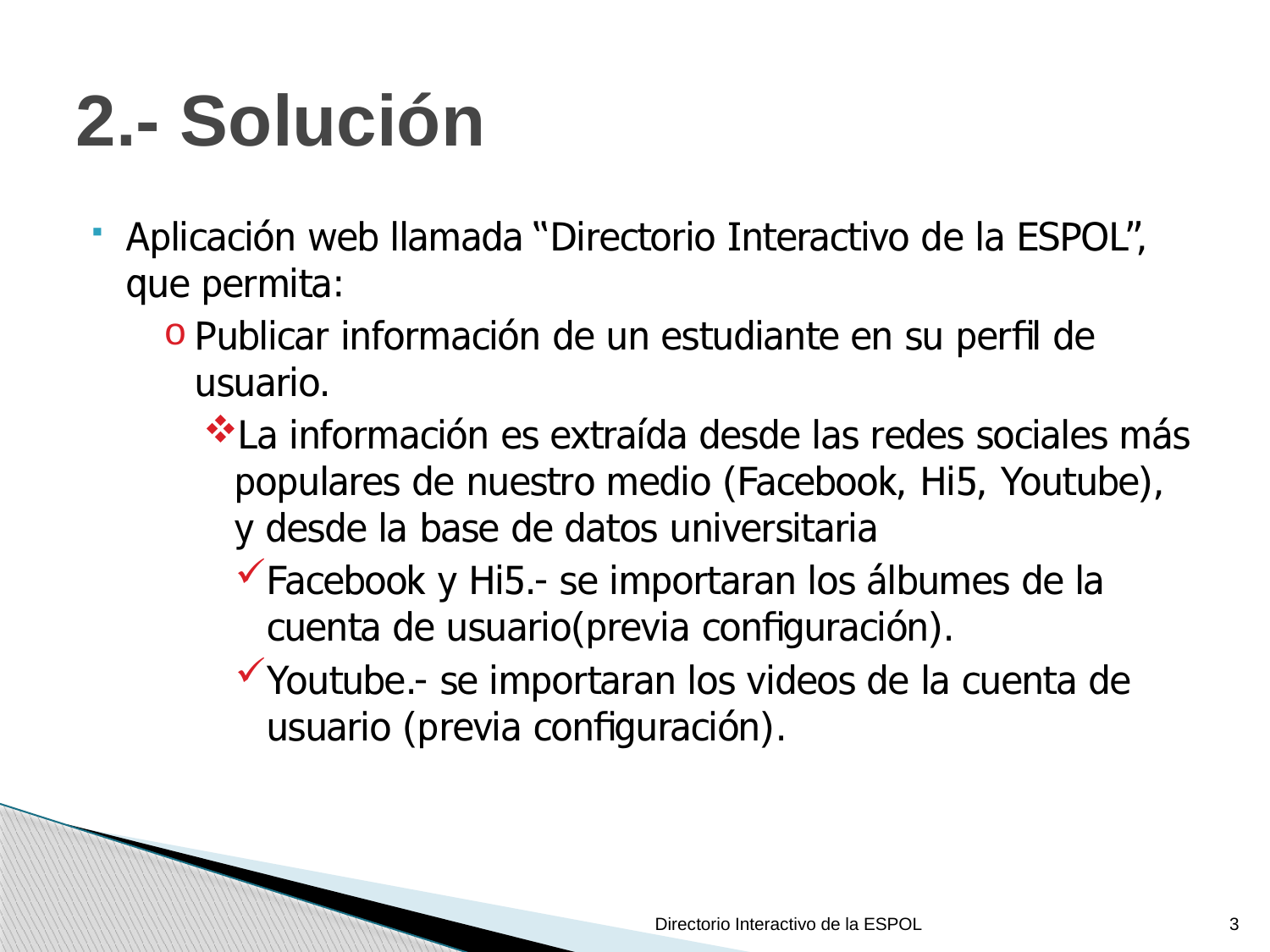

# 2.- Solución
Aplicación web llamada “Directorio Interactivo de la ESPOL”, que permita:
Publicar información de un estudiante en su perfil de usuario.
La información es extraída desde las redes sociales más populares de nuestro medio (Facebook, Hi5, Youtube), y desde la base de datos universitaria
Facebook y Hi5.- se importaran los álbumes de la cuenta de usuario(previa configuración).
Youtube.- se importaran los videos de la cuenta de usuario (previa configuración).

Directorio Interactivo de la ESPOL
3